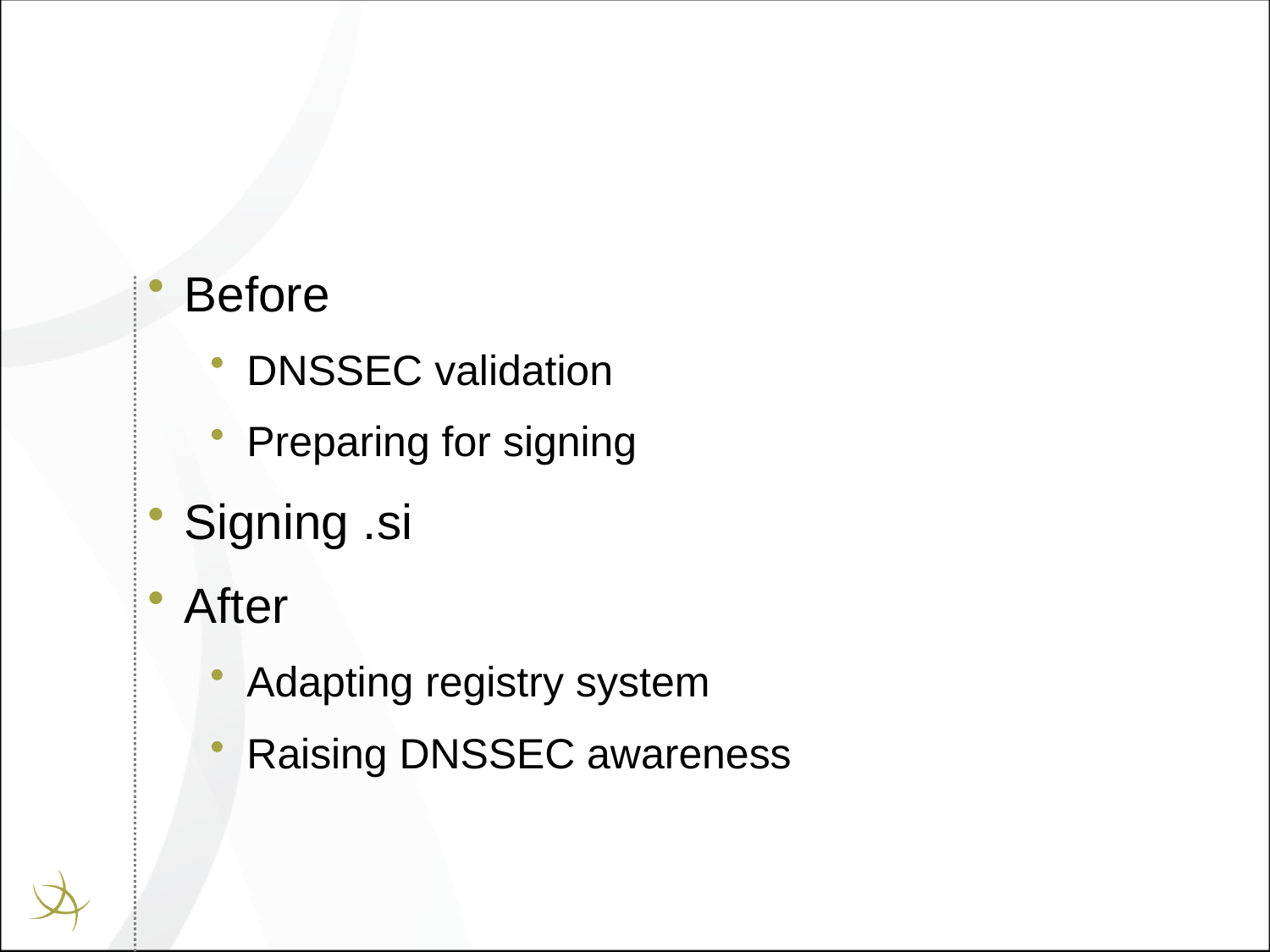

#
Before
DNSSEC validation
Preparing for signing
Signing .si
After
Adapting registry system
Raising DNSSEC awareness